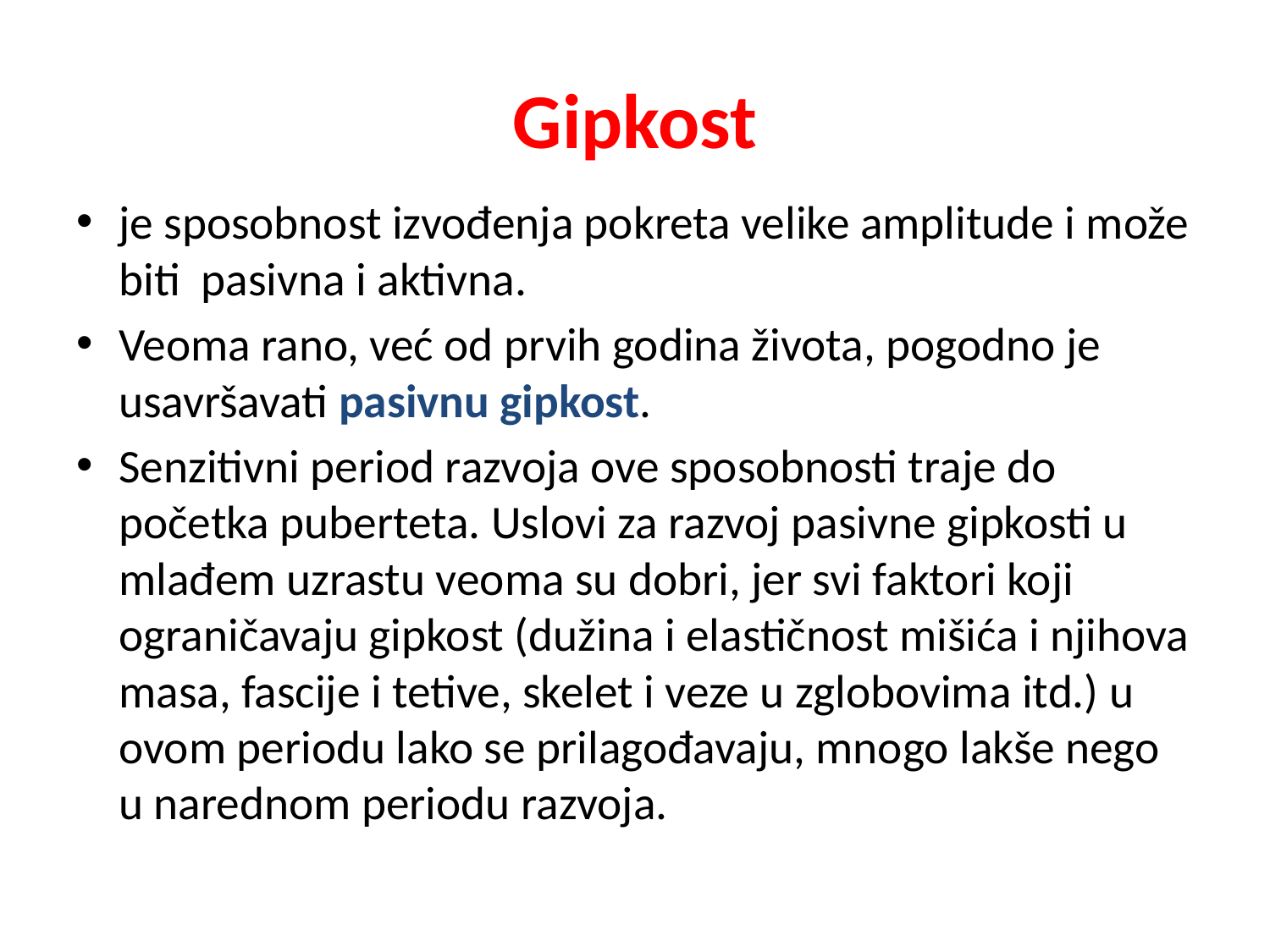

# Gipkost
je sposobnost izvođenja pokreta velike amplitude i može biti  pasivna i aktivna.
Veoma rano, već od prvih godina života, pogodno je usavršavati pasivnu gipkost.
Senzitivni period razvoja ove sposobnosti traje do početka puberteta. Uslovi za razvoj pasivne gipkosti u mlađem uzrastu veoma su dobri, jer svi faktori koji ograničavaju gipkost (dužina i elastičnost mišića i njihova masa, fascije i tetive, skelet i veze u zglobovima itd.) u ovom periodu lako se prilagođavaju, mnogo lakše nego u narednom periodu razvoja.